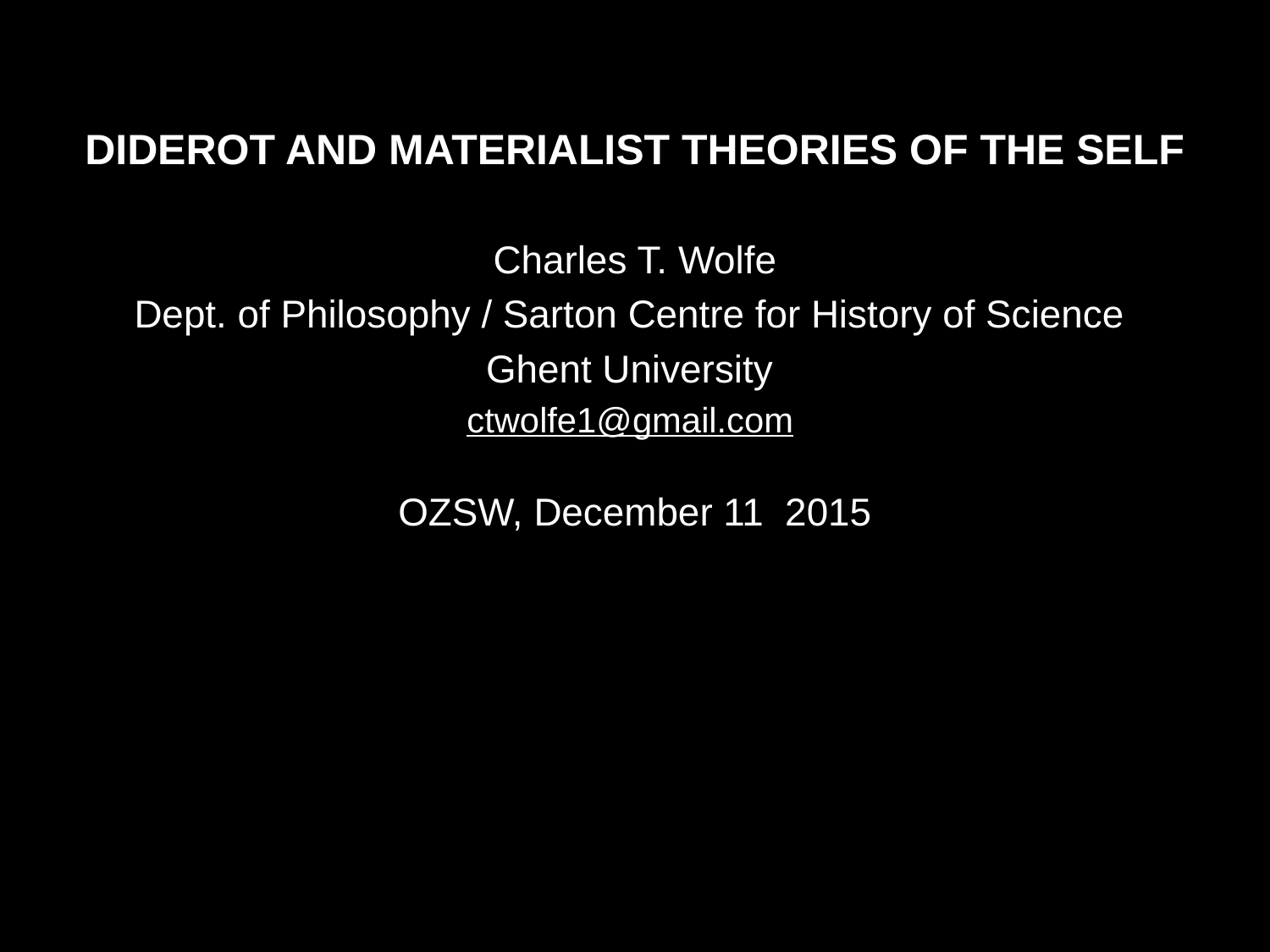

DIDEROT AND MATERIALIST THEORIES OF THE SELF

Charles T. Wolfe
Dept. of Philosophy / Sarton Centre for History of Science
Ghent University
ctwolfe1@gmail.com

OZSW, December 11  2015